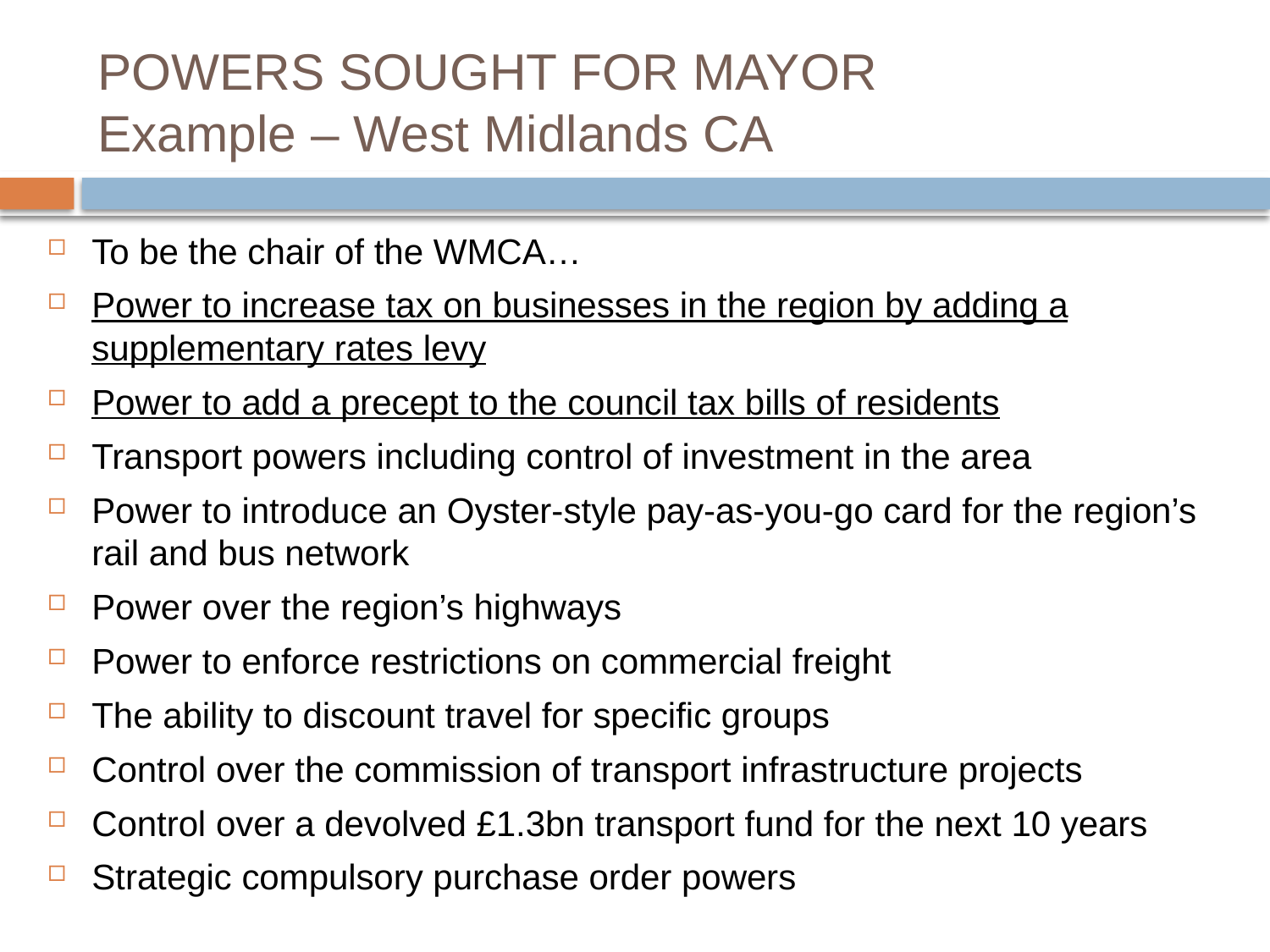

# POWERS SOUGHT FOR MAYOR Example – West Midlands CA
To be the chair of the WMCA…
Power to increase tax on businesses in the region by adding a supplementary rates levy
Power to add a precept to the council tax bills of residents
Transport powers including control of investment in the area
Power to introduce an Oyster-style pay-as-you-go card for the region’s rail and bus network
Power over the region’s highways
Power to enforce restrictions on commercial freight
The ability to discount travel for specific groups
Control over the commission of transport infrastructure projects
Control over a devolved £1.3bn transport fund for the next 10 years
Strategic compulsory purchase order powers